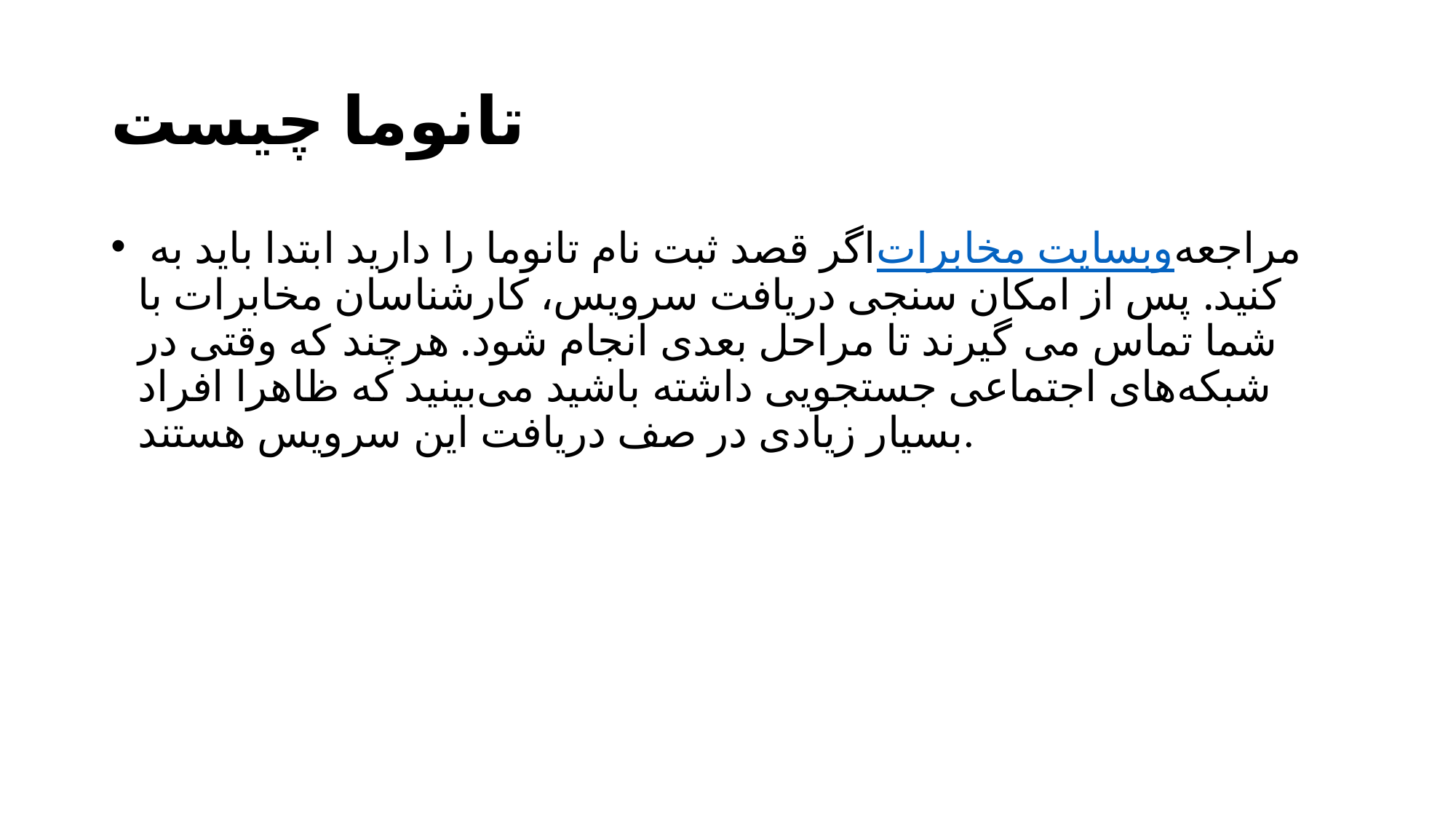

# تانوما چیست
اگر قصد ثبت نام تانوما را دارید ابتدا باید به وبسایت مخابرات مراجعه کنید. پس از امکان سنجی دریافت سرویس، کارشناسان مخابرات با شما تماس می گیرند تا مراحل بعدی انجام شود. هرچند که وقتی در شبکه‌های اجتماعی جستجویی داشته باشید می‌بینید که ظاهرا افراد بسیار زیادی در صف دریافت این سرویس هستند.